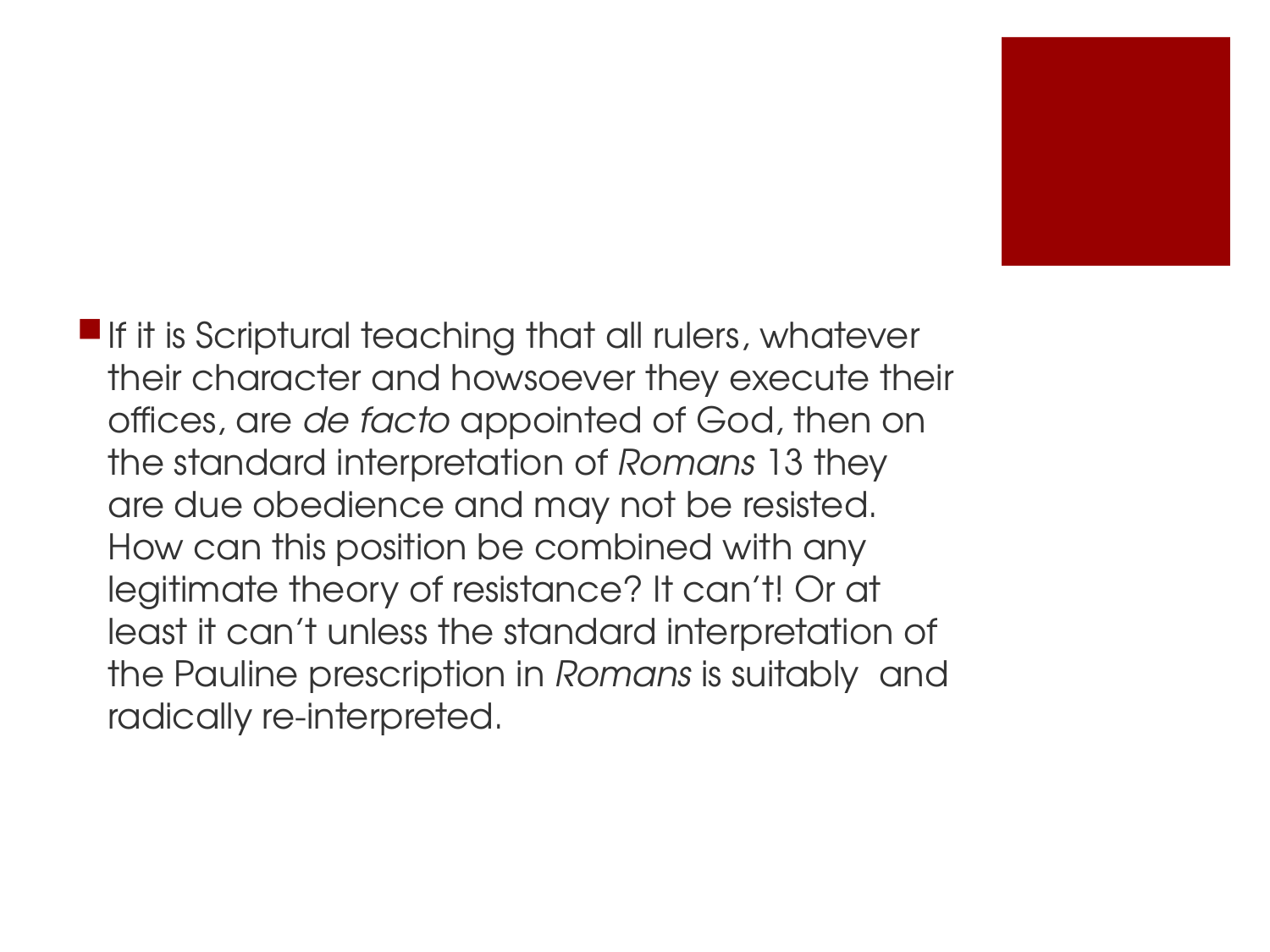

#
If it is Scriptural teaching that all rulers, whatever their character and howsoever they execute their offices, are de facto appointed of God, then on the standard interpretation of Romans 13 they are due obedience and may not be resisted. How can this position be combined with any legitimate theory of resistance? It can’t! Or at least it can’t unless the standard interpretation of the Pauline prescription in Romans is suitably  and radically re-interpreted.